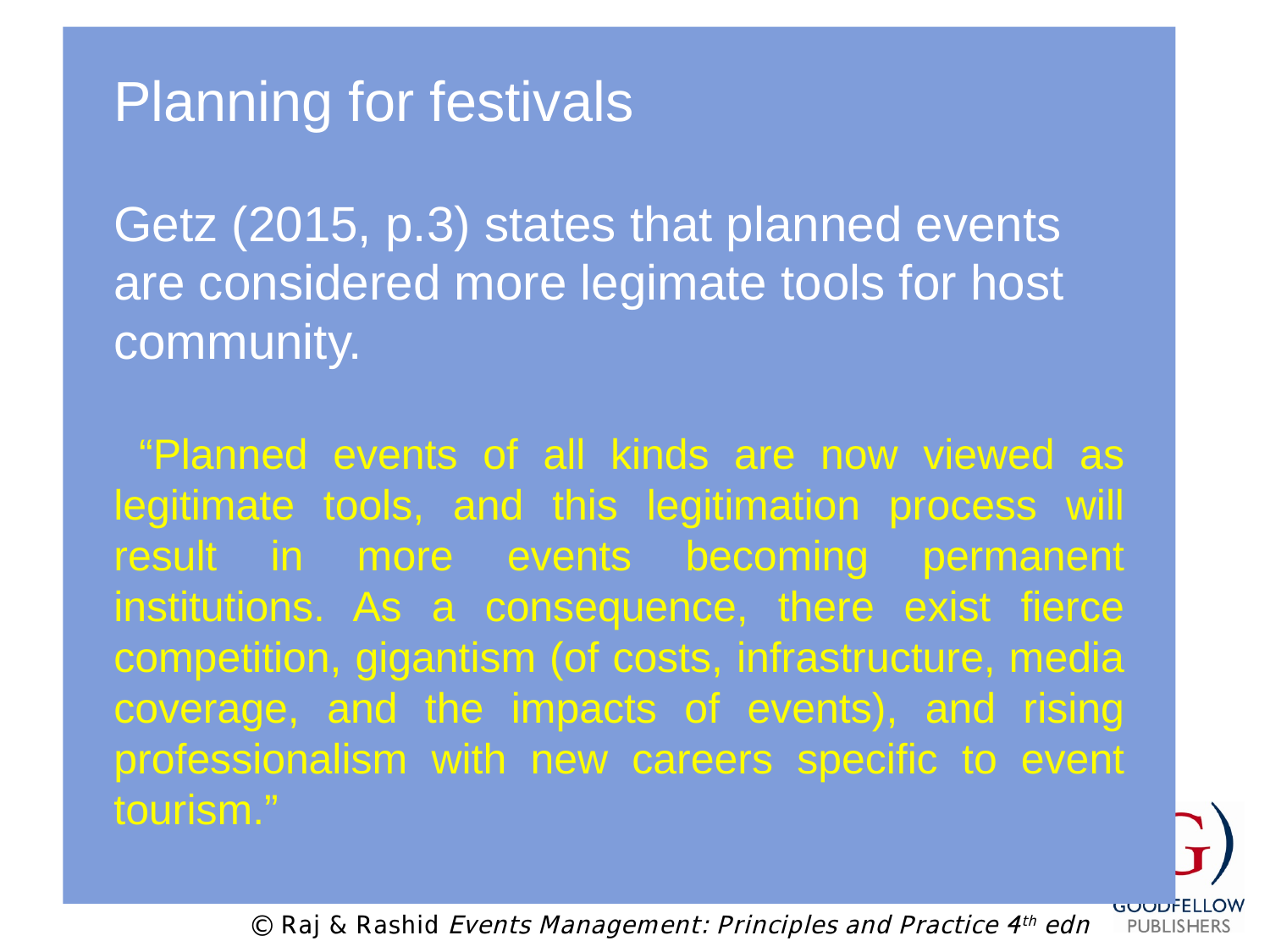

Planning for festivals

Getz (2015, p.3) states that planned events are considered more legimate tools for host community.

 “Planned events of all kinds are now viewed as legitimate tools, and this legitimation process will result in more events becoming permanent institutions. As a consequence, there exist fierce competition, gigantism (of costs, infrastructure, media coverage, and the impacts of events), and rising professionalism with new careers specific to event tourism.”